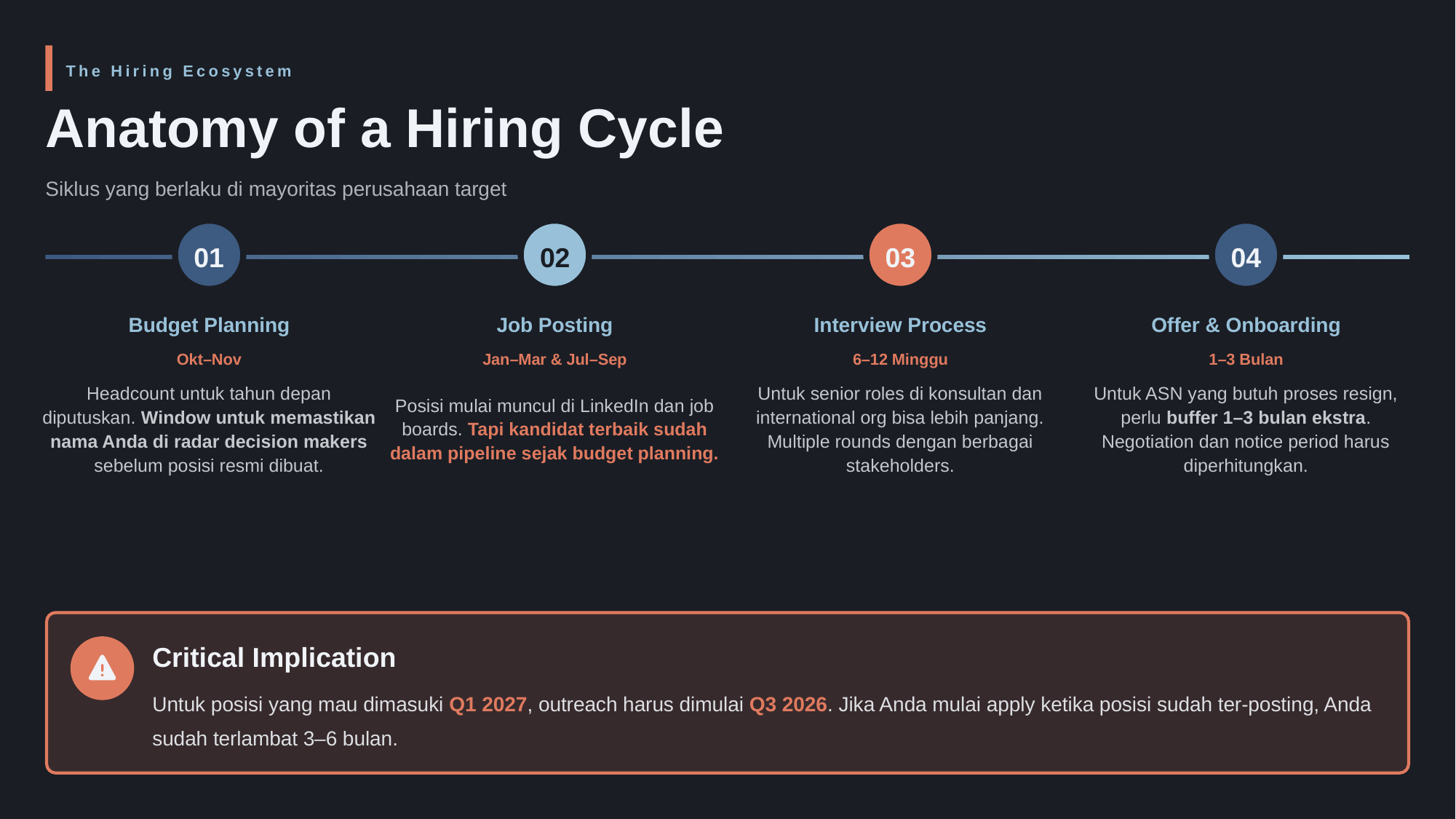

The Hiring Ecosystem
Anatomy of a Hiring Cycle
Siklus yang berlaku di mayoritas perusahaan target

01
02
03
04

Budget Planning
Job Posting
Interview Process
Offer & Onboarding
Okt–Nov
Jan–Mar & Jul–Sep
6–12 Minggu
1–3 Bulan
Headcount untuk tahun depan diputuskan. Window untuk memastikan nama Anda di radar decision makers sebelum posisi resmi dibuat.
Posisi mulai muncul di LinkedIn dan job boards. Tapi kandidat terbaik sudah dalam pipeline sejak budget planning.
Untuk senior roles di konsultan dan international org bisa lebih panjang. Multiple rounds dengan berbagai stakeholders.
Untuk ASN yang butuh proses resign, perlu buffer 1–3 bulan ekstra. Negotiation dan notice period harus diperhitungkan.

Critical Implication

Untuk posisi yang mau dimasuki Q1 2027, outreach harus dimulai Q3 2026. Jika Anda mulai apply ketika posisi sudah ter-posting, Anda sudah terlambat 3–6 bulan.